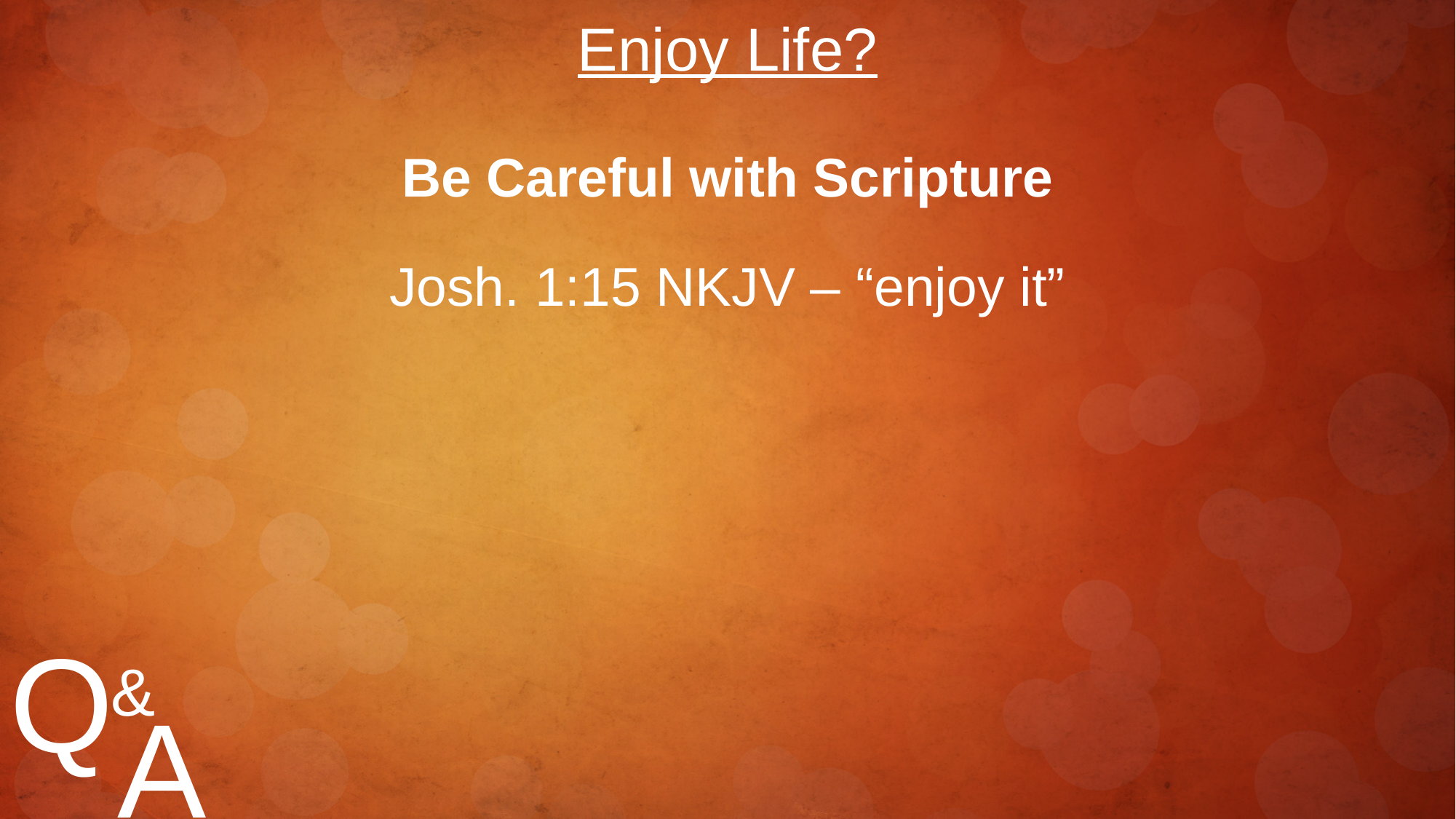

Enjoy Life?
Be Careful with Scripture
Josh. 1:15 NKJV – “enjoy it”

Q
&
A